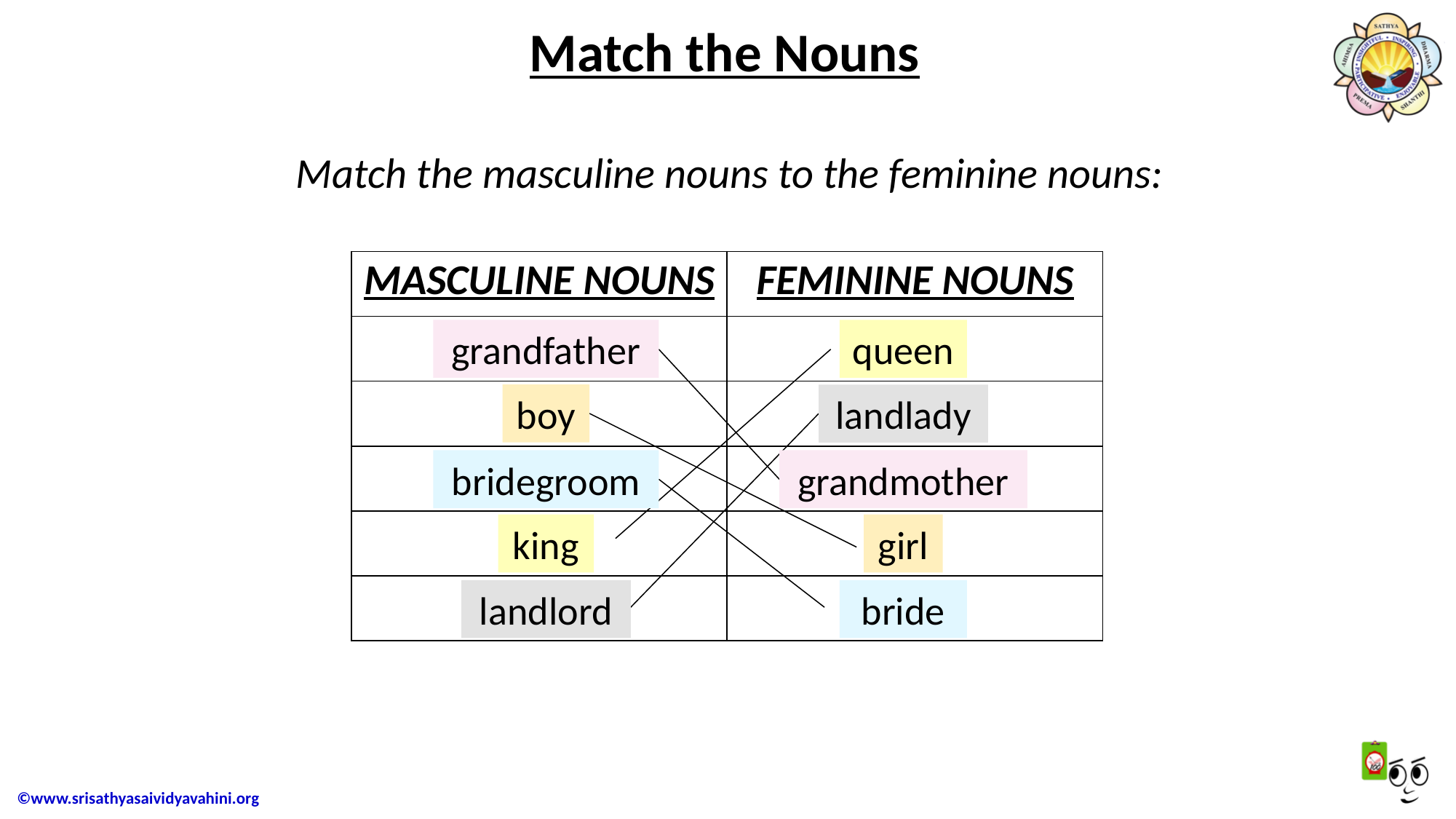

# Match the Nouns
Match the masculine nouns to the feminine nouns:
| MASCULINE NOUNS | FEMININE NOUNS |
| --- | --- |
|  |  |
|  |  |
|  |  |
|  |  |
|  |  |
grandfather
grandfather
queen
queen
boy
boy
landlady
landlady
bridegroom
bridegroom
grandmother
grandmother
king
king
girl
girl
landlord
landlord
bride
bride